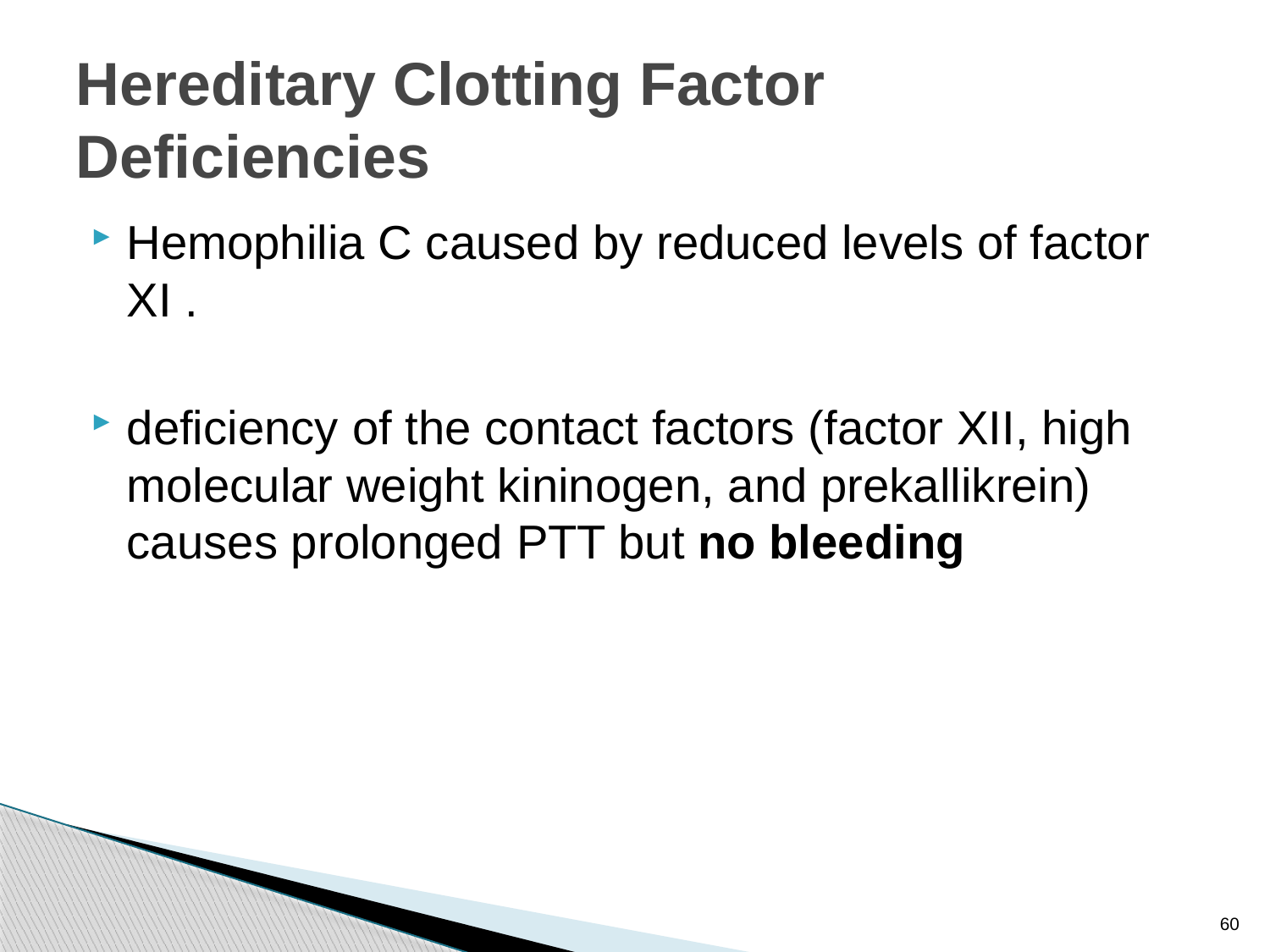

# Hereditary Clotting Factor Deficiencies
Hemophilia C caused by reduced levels of factor XI .

deficiency of the contact factors (factor XII, high molecular weight kininogen, and prekallikrein) causes prolonged PTT but no bleeding
60